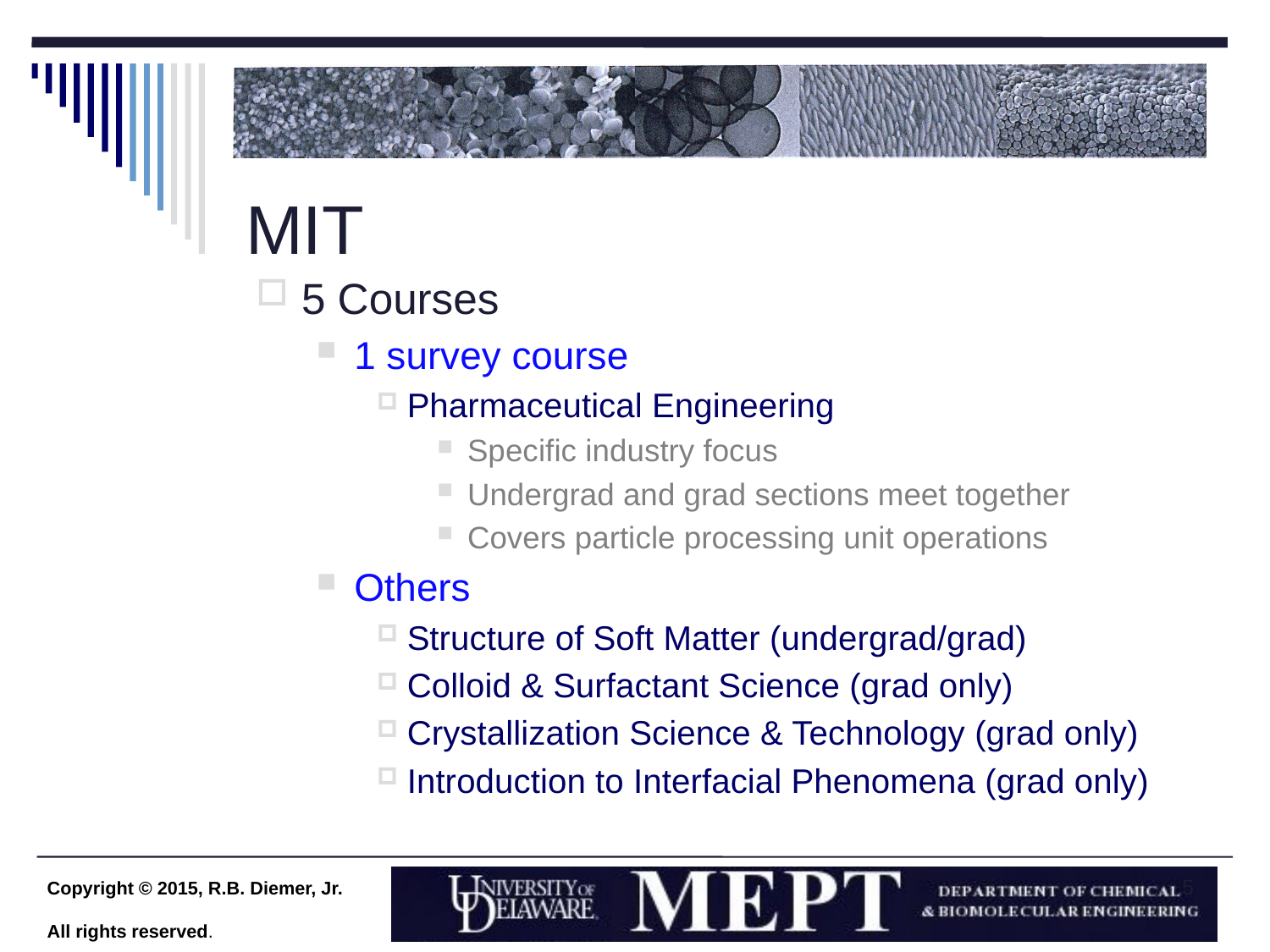

# MIT
5 Courses
1 survey course
Pharmaceutical Engineering
Specific industry focus
Undergrad and grad sections meet together
Covers particle processing unit operations
Others
Structure of Soft Matter (undergrad/grad)
Colloid & Surfactant Science (grad only)
Crystallization Science & Technology (grad only)
Introduction to Interfacial Phenomena (grad only)

5